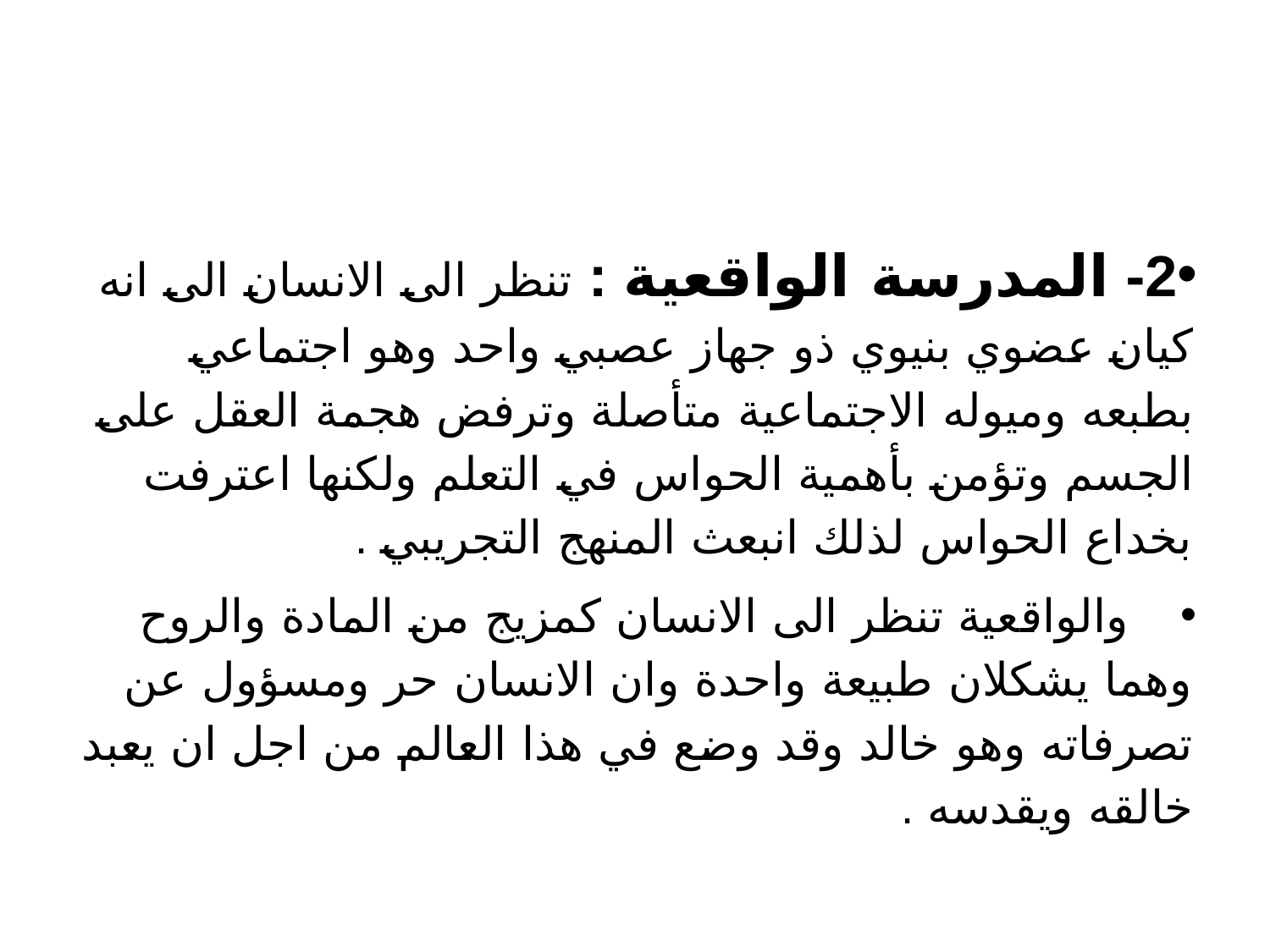

#
2- المدرسة الواقعية : تنظر الى الانسان الى انه كيان عضوي بنيوي ذو جهاز عصبي واحد وهو اجتماعي بطبعه وميوله الاجتماعية متأصلة وترفض هجمة العقل على الجسم وتؤمن بأهمية الحواس في التعلم ولكنها اعترفت بخداع الحواس لذلك انبعث المنهج التجريبي .
    والواقعية تنظر الى الانسان كمزيج من المادة والروح وهما يشكلان طبيعة واحدة وان الانسان حر ومسؤول عن تصرفاته وهو خالد وقد وضع في هذا العالم من اجل ان يعبد خالقه ويقدسه .